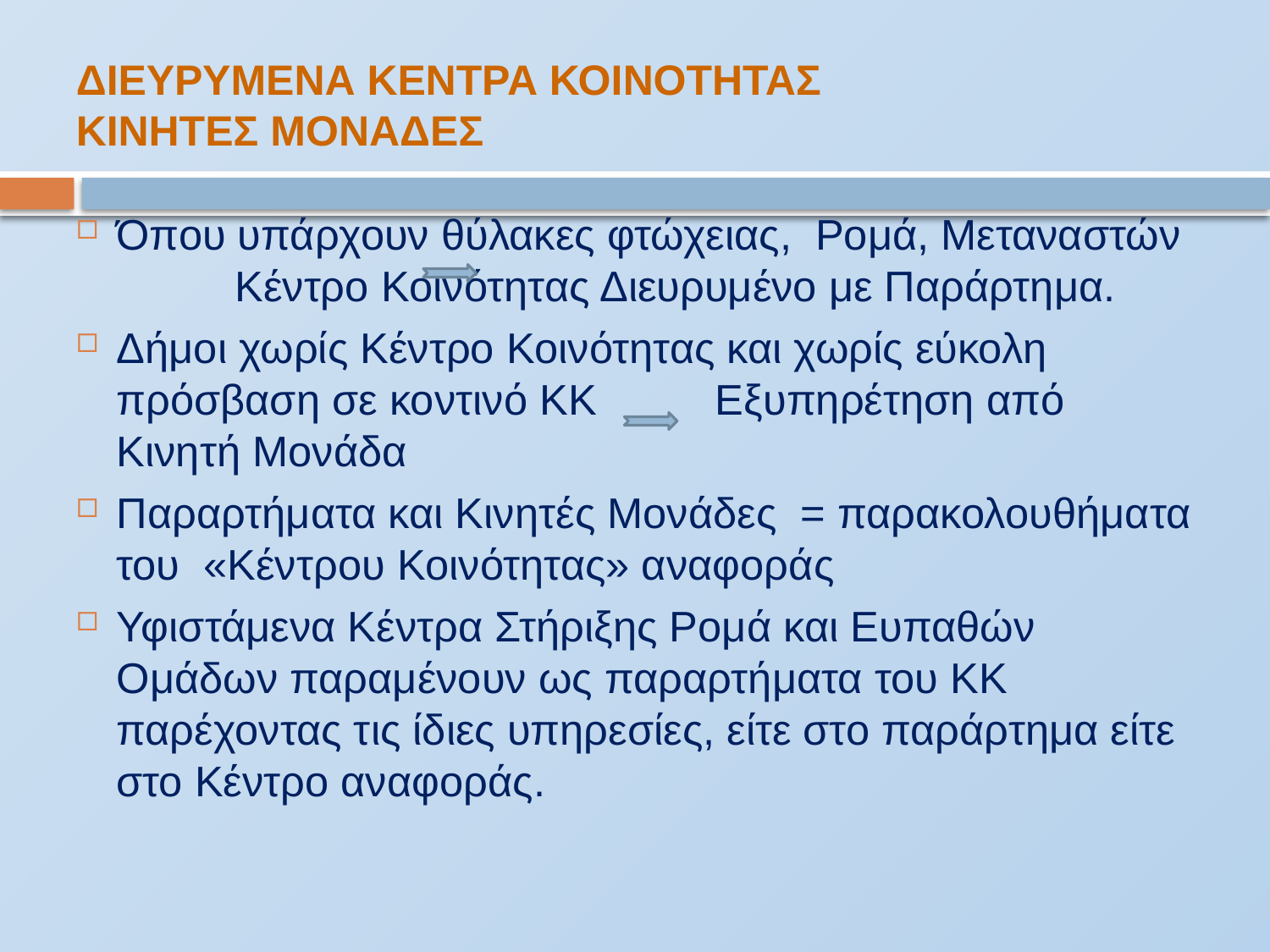

# ΔΙΕΥΡΥΜΕΝΑ ΚΕΝΤΡΑ ΚΟΙΝΟΤΗΤΑΣ ΚΙΝΗΤΕΣ ΜΟΝΑΔΕΣ
Όπου υπάρχουν θύλακες φτώχειας,  Ρομά, Μεταναστών            Κέντρο Κοινότητας Διευρυμένο με Παράρτημα.
Δήμοι χωρίς Κέντρο Κοινότητας και χωρίς εύκολη πρόσβαση σε κοντινό ΚΚ          Εξυπηρέτηση από Κινητή Μονάδα
Παραρτήματα και Κινητές Μονάδες  = παρακολουθήματα του  «Κέντρου Κοινότητας» αναφοράς
Υφιστάμενα Κέντρα Στήριξης Ρομά και Ευπαθών Ομάδων παραμένουν ως παραρτήματα του ΚΚ παρέχοντας τις ίδιες υπηρεσίες, είτε στο παράρτημα είτε στο Κέντρο αναφοράς.